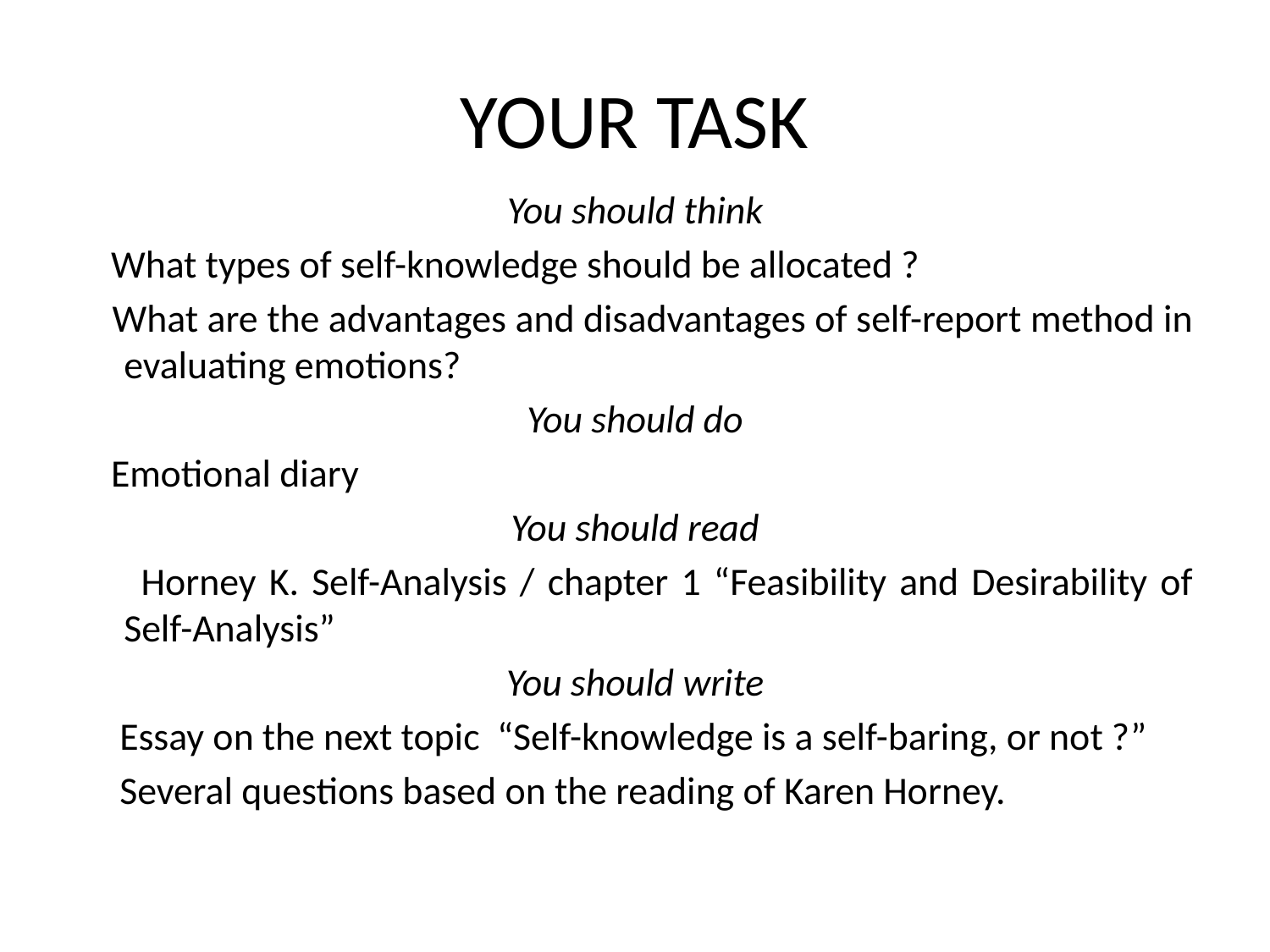

# YOUR TASK
You should think
    What types of self-knowledge should be allocated ?
    What are the advantages and disadvantages of self-report method in evaluating emotions?
You should do
    Emotional diary
You should read
     Horney K. Self-Analysis / chapter 1 “Feasibility and Desirability of Self-Analysis”
You should write
     Essay on the next topic  “Self-knowledge is a self-baring, or not ?”
     Several questions based on the reading of Karen Horney.